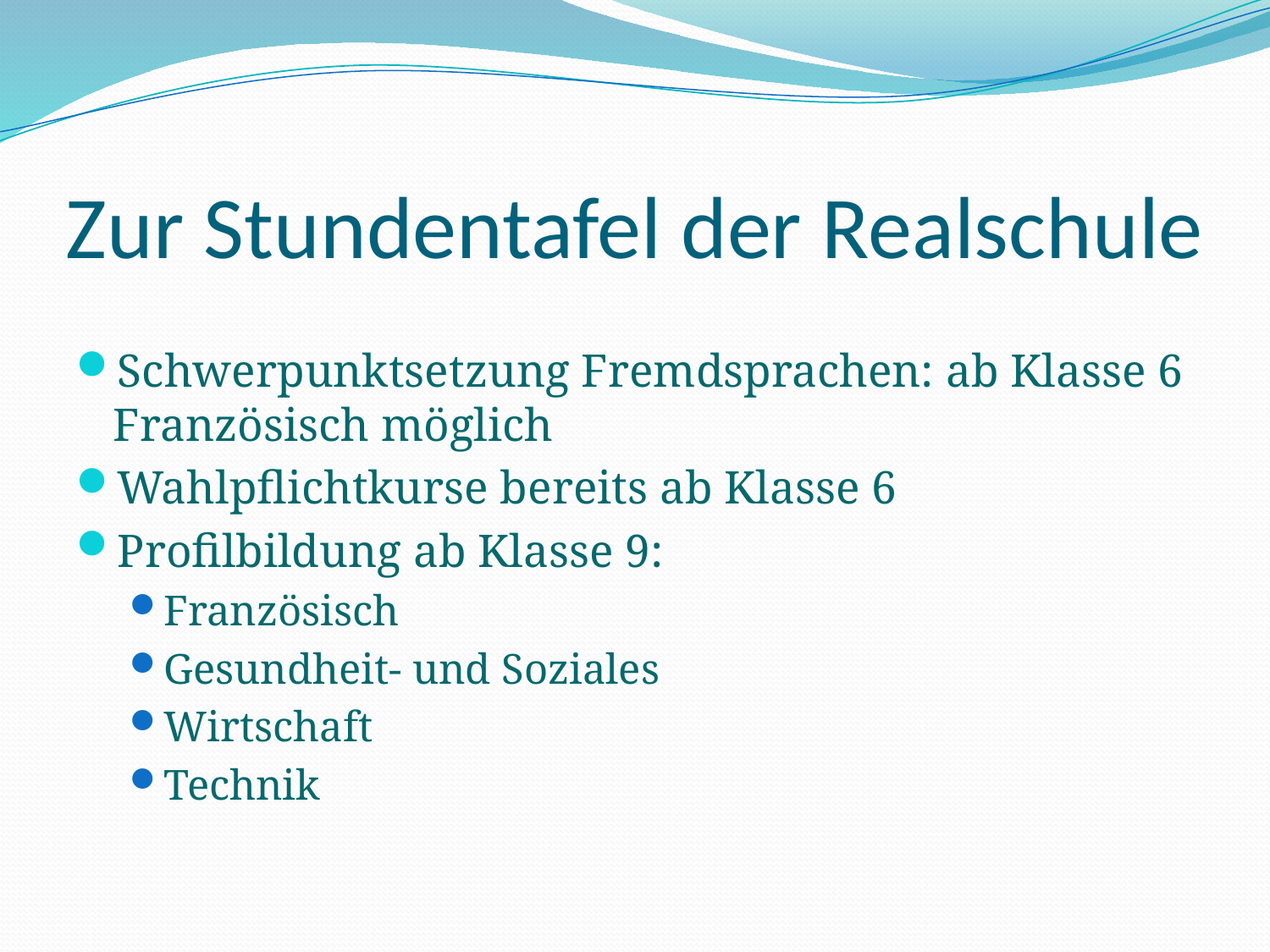

# Zur Stundentafel der Realschule
Schwerpunktsetzung Fremdsprachen: ab Klasse 6 Französisch möglich
Wahlpflichtkurse bereits ab Klasse 6
Profilbildung ab Klasse 9:
Französisch
Gesundheit- und Soziales
Wirtschaft
Technik